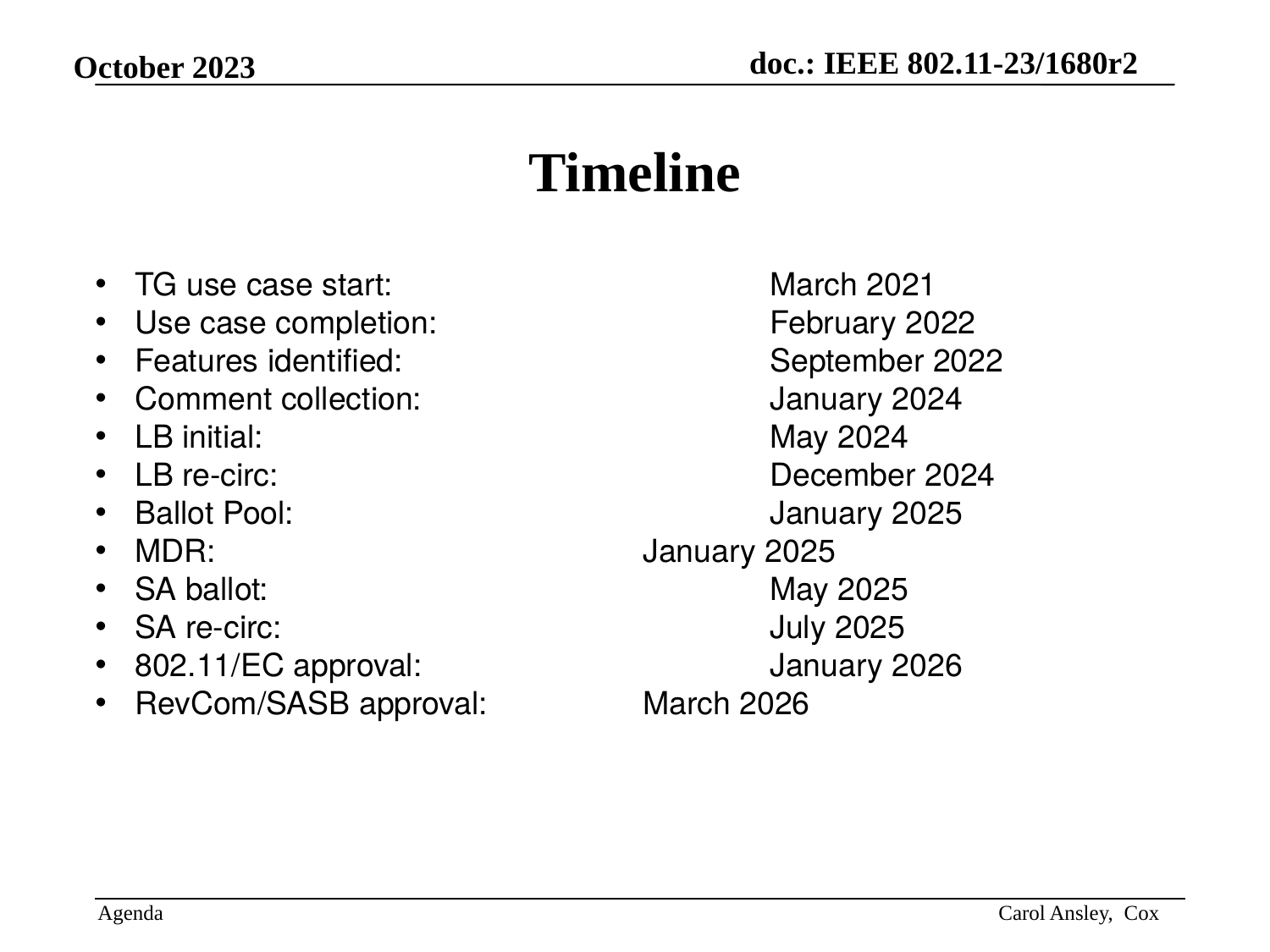

# Timeline
TG use case start:			March 2021
Use case completion:			February 2022
Features identified:			September 2022
Comment collection:			January 2024
LB initial:   				May 2024
LB re-circ:  				December 2024
Ballot Pool: 				January 2025
MDR: 				January 2025
SA ballot: 				May 2025
SA re-circ: 				July 2025
802.11/EC approval: 			January 2026
RevCom/SASB approval: 		March 2026